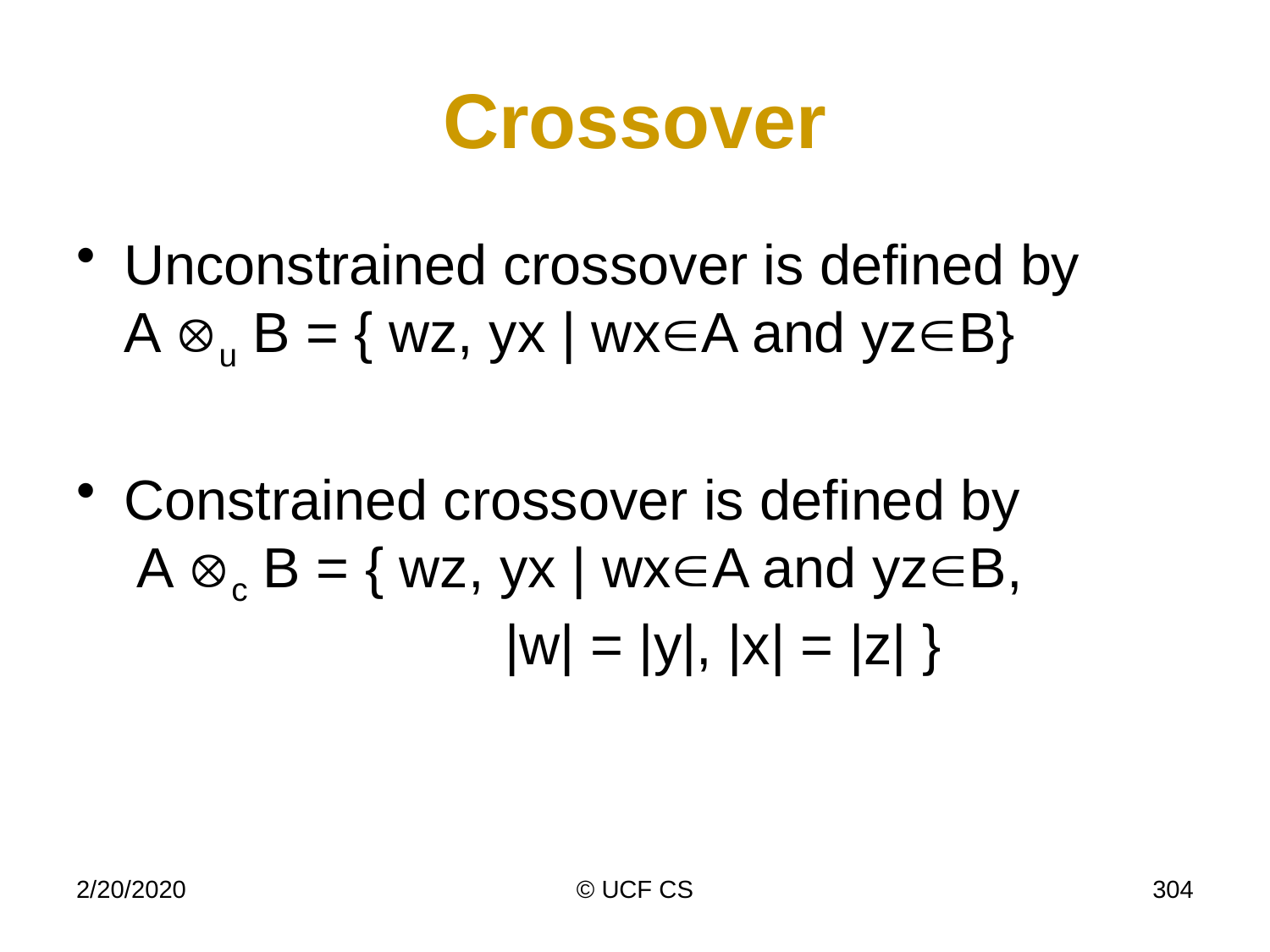

# Crossover
Unconstrained crossover is defined by
A ⊗u B = { wz, yx | wx∈A and yz∈B}

Constrained crossover is defined by
 A ⊗c B = { wz, yx | wx∈A and yz∈B,
			|w| = |y|, |x| = |z| }
2/20/2020
© UCF CS
304